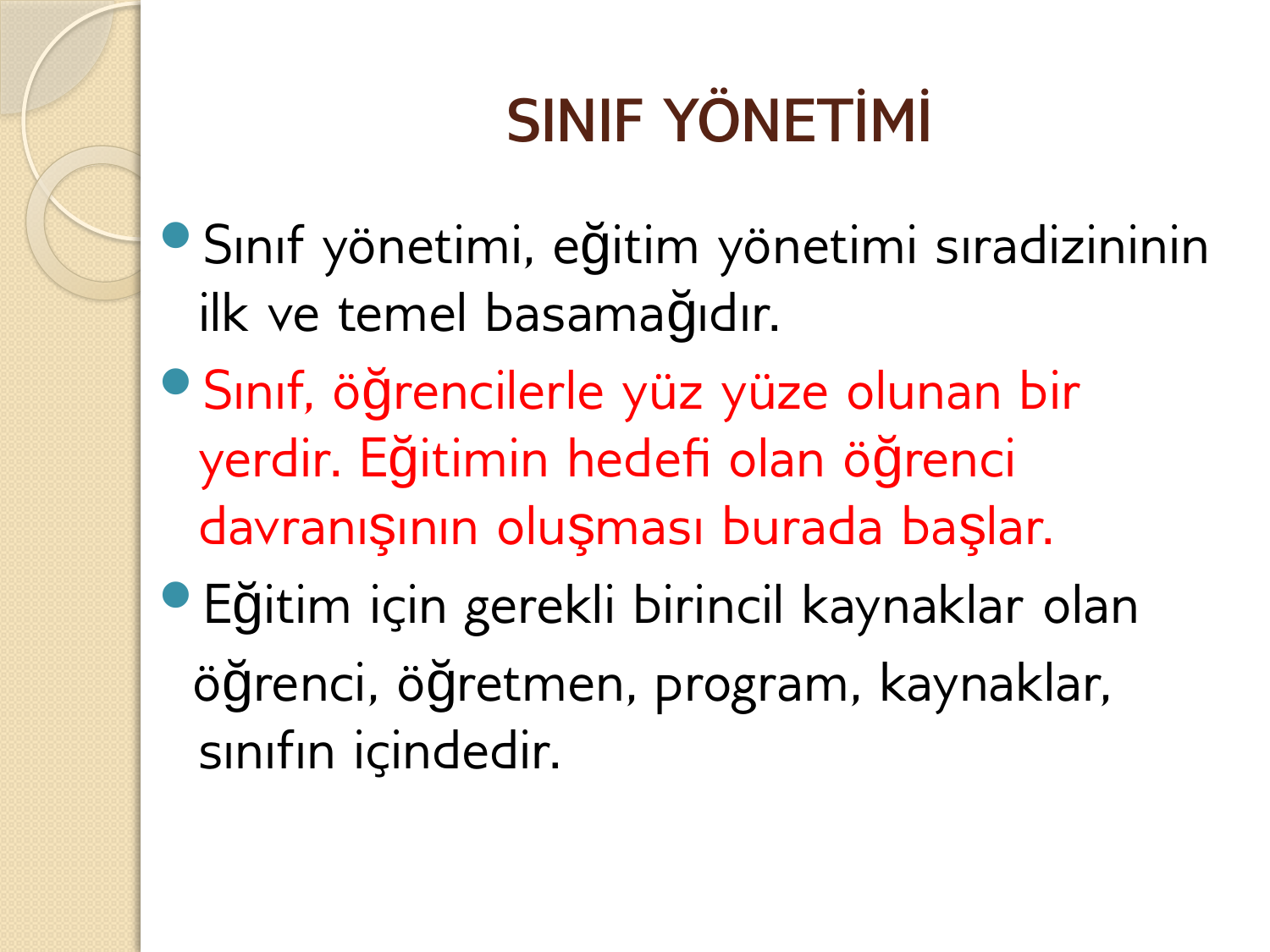

# SINIF YÖNETİMİ
Sınıf yönetimi, eğitim yönetimi sıradizininin ilk ve temel basamağıdır.
Sınıf, öğrencilerle yüz yüze olunan bir yerdir. Eğitimin hedefi olan öğrenci davranışının oluşması burada başlar.
Eğitim için gerekli birincil kaynaklar olan
  öğrenci, öğretmen, program, kaynaklar, sınıfın içindedir.